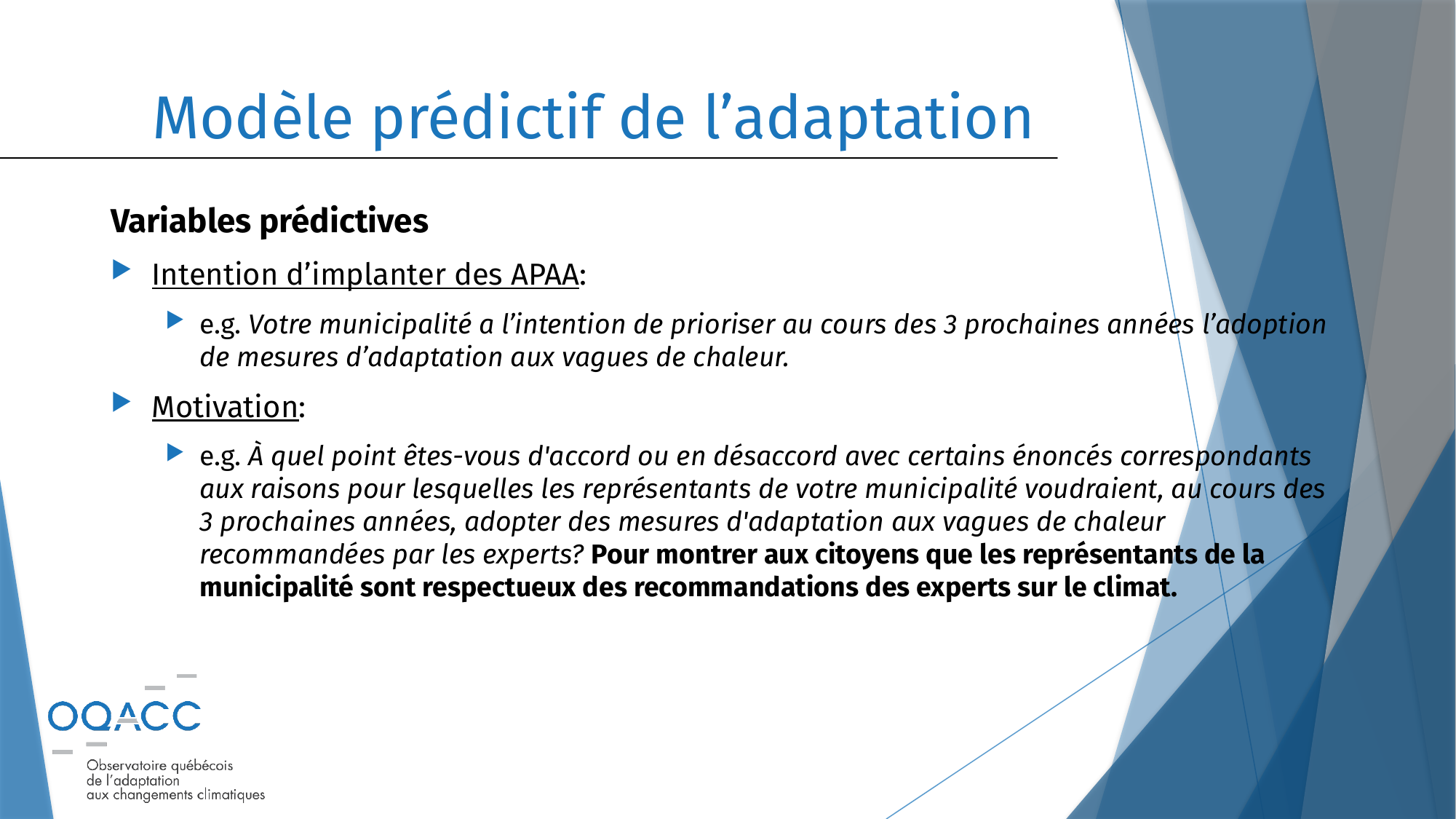

# Modèle prédictif de l’adaptation
Variables prédictives
Intention d’implanter des APAA:
e.g. Votre municipalité a l’intention de prioriser au cours des 3 prochaines années l’adoption de mesures d’adaptation aux vagues de chaleur.
Motivation:
e.g. À quel point êtes-vous d'accord ou en désaccord avec certains énoncés correspondants aux raisons pour lesquelles les représentants de votre municipalité voudraient, au cours des 3 prochaines années, adopter des mesures d'adaptation aux vagues de chaleur recommandées par les experts? Pour montrer aux citoyens que les représentants de la municipalité sont respectueux des recommandations des experts sur le climat.